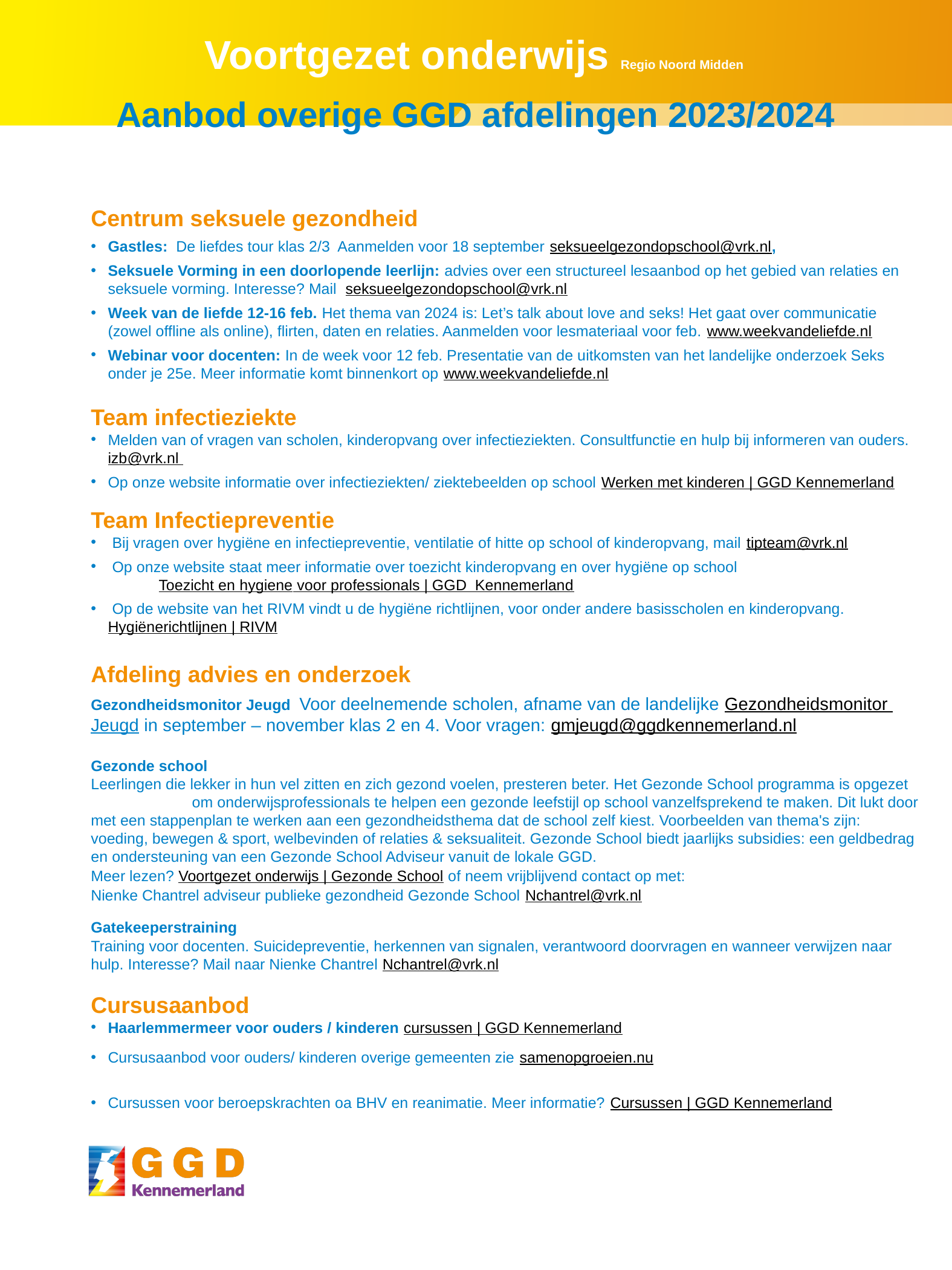

Voortgezet onderwijs Regio Noord Midden
Aanbod overige GGD afdelingen 2023/2024

Centrum seksuele gezondheid

Gastles:  De liefdes tour klas 2/3  Aanmelden voor 18 september seksueelgezondopschool@vrk.nl,

Seksuele Vorming in een doorlopende leerlijn: advies over een structureel lesaanbod op het gebied van relaties en seksuele vorming. Interesse? Mail  seksueelgezondopschool@vrk.nl

Week van de liefde 12-16 feb. Het thema van 2024 is: Let’s talk about love and seks! Het gaat over communicatie (zowel offline als online), flirten, daten en relaties. Aanmelden voor lesmateriaal voor feb. www.weekvandeliefde.nl

Webinar voor docenten: In de week voor 12 feb. Presentatie van de uitkomsten van het landelijke onderzoek Seks onder je 25e. Meer informatie komt binnenkort op www.weekvandeliefde.nl

Team infectieziekte
Melden van of vragen van scholen, kinderopvang over infectieziekten. Consultfunctie en hulp bij informeren van ouders.
    izb@vrk.nl

Op onze website informatie over infectieziekten/ ziektebeelden op school Werken met kinderen | GGD Kennemerland

Team Infectiepreventie
 Bij vragen over hygiëne en infectiepreventie, ventilatie of hitte op school of kinderopvang, mail tipteam@vrk.nl

 Op onze website staat meer informatie over toezicht kinderopvang en over hygiëne op school                                                        Toezicht en hygiene voor professionals | GGD  Kennemerland

 Op de website van het RIVM vindt u de hygiëne richtlijnen, voor onder andere basisscholen en kinderopvang. Hygiënerichtlijnen | RIVM

Afdeling advies en onderzoek

Gezondheidsmonitor Jeugd  Voor deelnemende scholen, afname van de landelijke Gezondheidsmonitor Jeugd in september – november klas 2 en 4. Voor vragen: gmjeugd@ggdkennemerland.nl

Gezonde school
Leerlingen die lekker in hun vel zitten en zich gezond voelen, presteren beter. Het Gezonde School programma is opgezet                           om onderwijsprofessionals te helpen een gezonde leefstijl op school vanzelfsprekend te maken. Dit lukt door met een stappenplan te werken aan een gezondheidsthema dat de school zelf kiest. Voorbeelden van thema's zijn: voeding, bewegen & sport, welbevinden of relaties & seksualiteit. Gezonde School biedt jaarlijks subsidies: een geldbedrag en ondersteuning van een Gezonde School Adviseur vanuit de lokale GGD.
Meer lezen? Voortgezet onderwijs | Gezonde School of neem vrijblijvend contact op met:
Nienke Chantrel adviseur publieke gezondheid Gezonde School Nchantrel@vrk.nl
Gatekeeperstraining
Training voor docenten. Suicidepreventie, herkennen van signalen, verantwoord doorvragen en wanneer verwijzen naar hulp. Interesse? Mail naar Nienke Chantrel Nchantrel@vrk.nl

Cursusaanbod
Haarlemmermeer voor ouders / kinderen cursussen | GGD Kennemerland

Cursusaanbod voor ouders/ kinderen overige gemeenten zie samenopgroeien.nu

Cursussen voor beroepskrachten oa BHV en reanimatie. Meer informatie? Cursussen | GGD Kennemerland